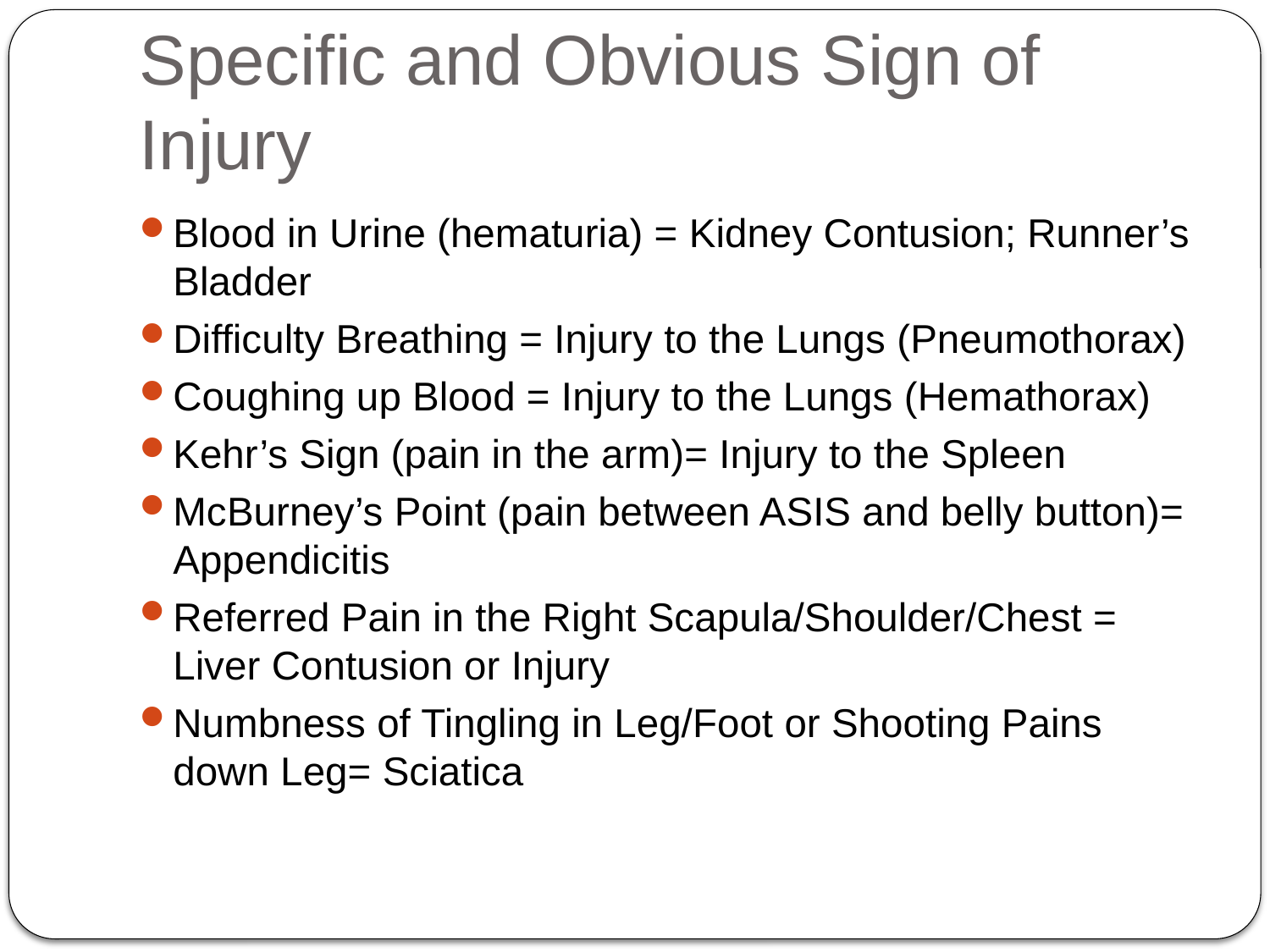

# Specific and Obvious Sign of Injury
Blood in Urine (hematuria) = Kidney Contusion; Runner’s Bladder
Difficulty Breathing = Injury to the Lungs (Pneumothorax)
Coughing up Blood = Injury to the Lungs (Hemathorax)
Kehr’s Sign (pain in the arm)= Injury to the Spleen
McBurney’s Point (pain between ASIS and belly button)= Appendicitis
Referred Pain in the Right Scapula/Shoulder/Chest = Liver Contusion or Injury
Numbness of Tingling in Leg/Foot or Shooting Pains down Leg= Sciatica